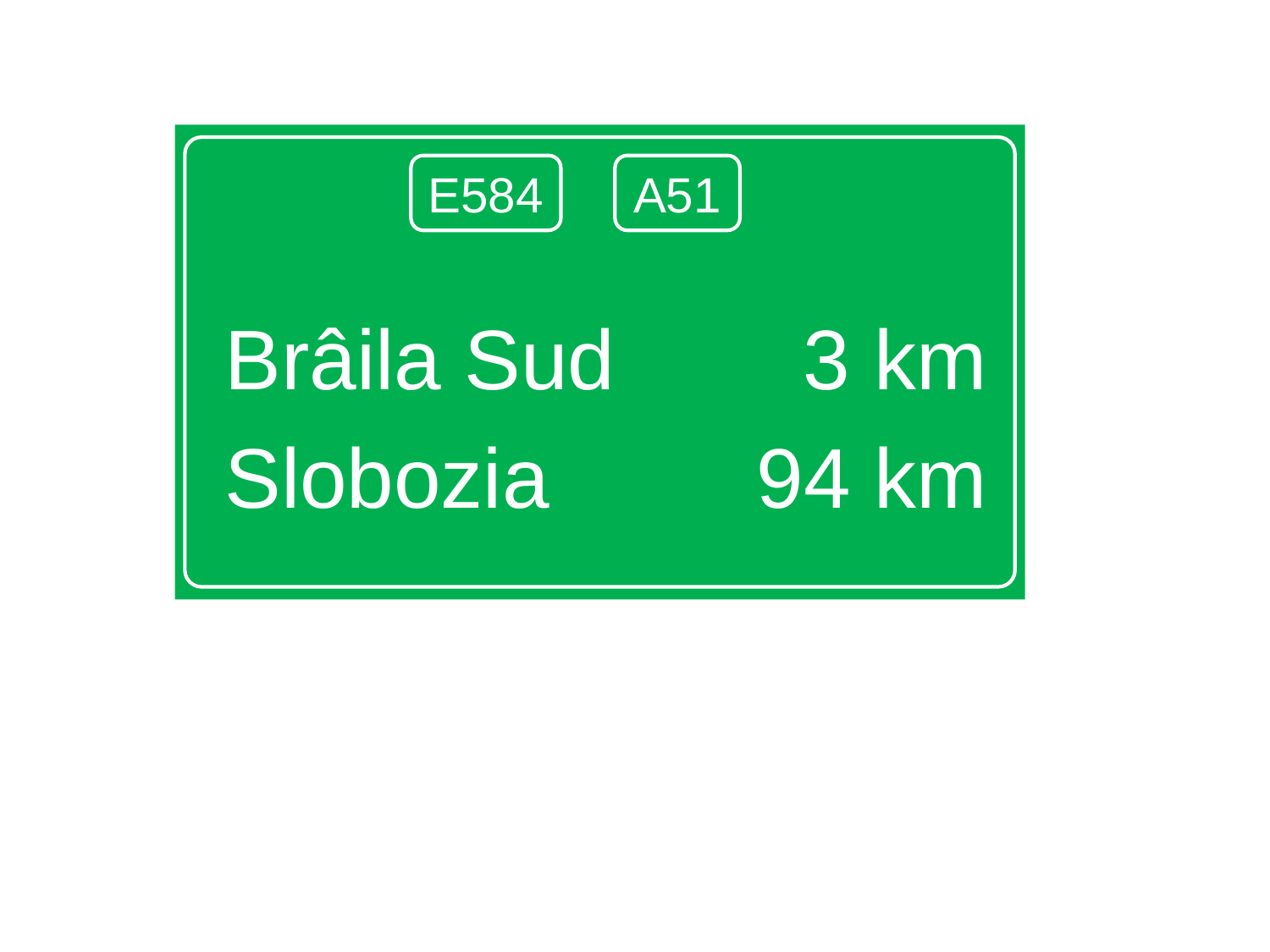

Brâila Sud	   3 km
Slobozia		 94 km

E584
A51